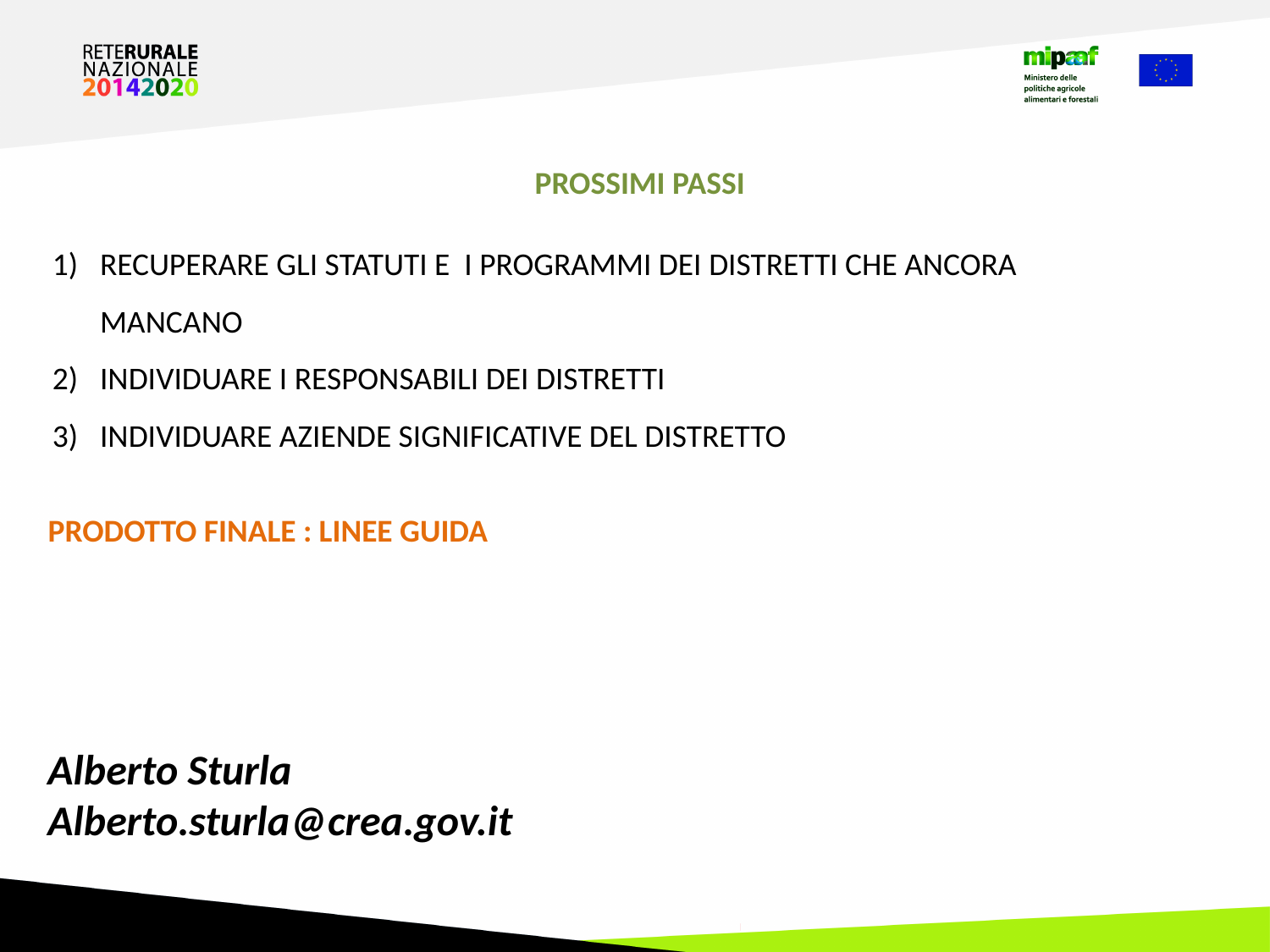

PROSSIMI PASSI
RECUPERARE GLI STATUTI E  I PROGRAMMI DEI DISTRETTI CHE ANCORA MANCANO
INDIVIDUARE I RESPONSABILI DEI DISTRETTI
INDIVIDUARE AZIENDE SIGNIFICATIVE DEL DISTRETTO

PRODOTTO FINALE : LINEE GUIDA
Alberto Sturla
Alberto.sturla@crea.gov.it